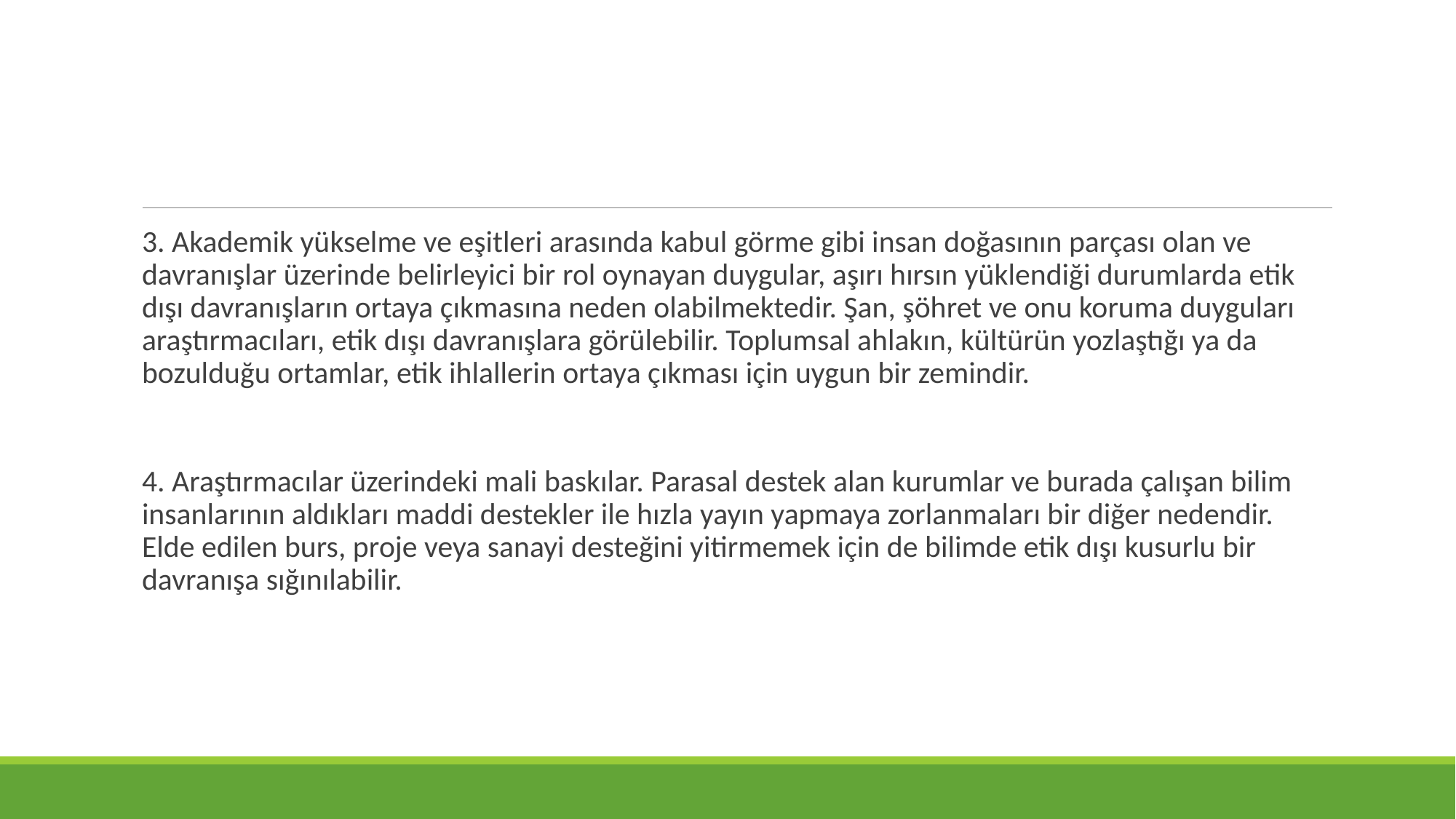

3. Akademik yükselme ve eşitleri arasında kabul görme gibi insan doğasının parçası olan ve davranışlar üzerinde belirleyici bir rol oynayan duygular, aşırı hırsın yüklendiği durumlarda etik dışı davranışların ortaya çıkmasına neden olabilmektedir. Şan, şöhret ve onu koruma duyguları araştırmacıları, etik dışı davranışlara görülebilir. Toplumsal ahlakın, kültürün yozlaştığı ya da bozulduğu ortamlar, etik ihlallerin ortaya çıkması için uygun bir zemindir.

4. Araştırmacılar üzerindeki mali baskılar. Parasal destek alan kurumlar ve burada çalışan bilim insanlarının aldıkları maddi destekler ile hızla yayın yapmaya zorlanmaları bir diğer nedendir. Elde edilen burs, proje veya sanayi desteğini yitirmemek için de bilimde etik dışı kusurlu bir davranışa sığınılabilir.